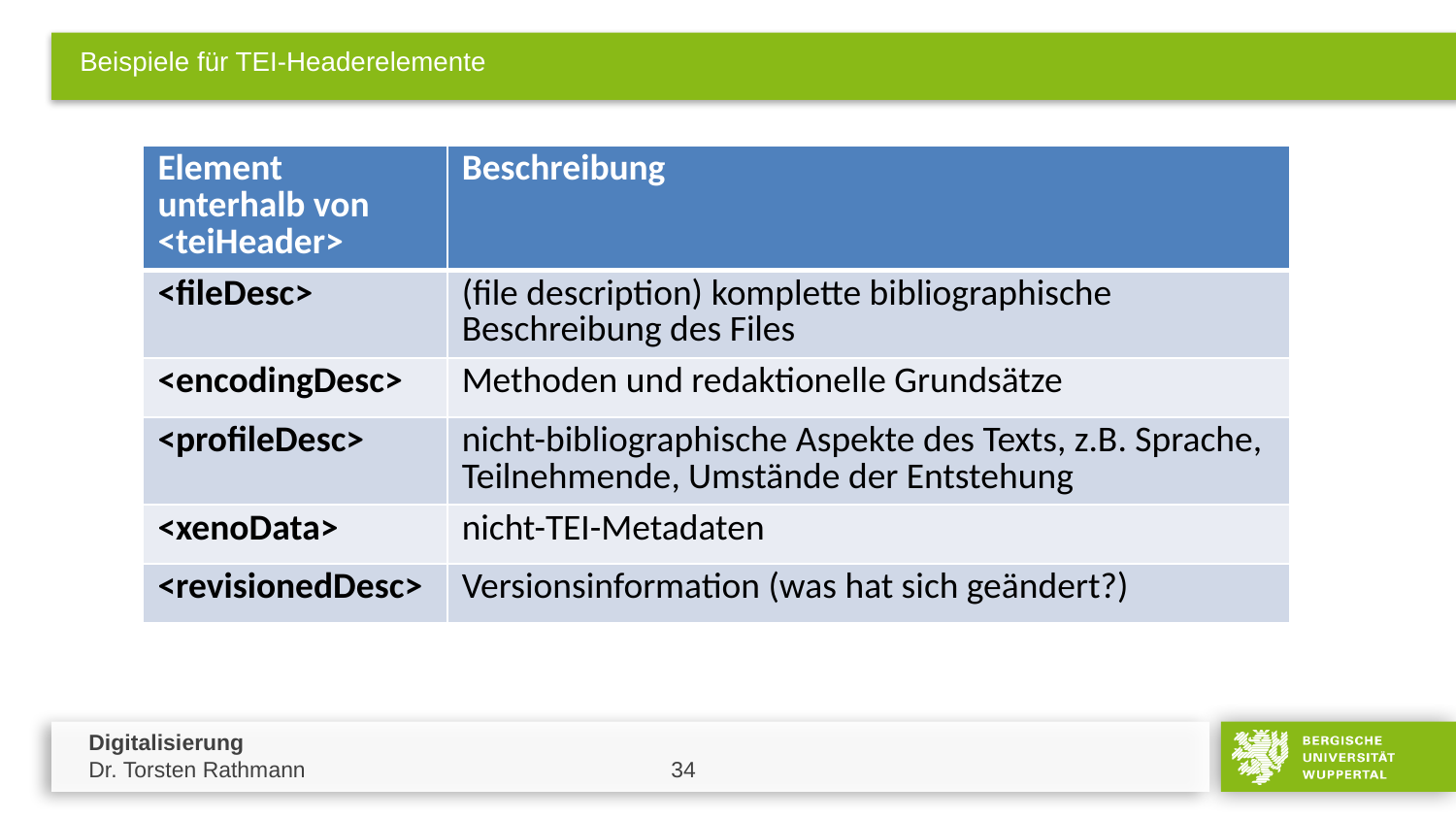

# Beispiele für TEI-Headerelemente
| Element unterhalb von <teiHeader> | Beschreibung |
| --- | --- |
| <fileDesc> | (file description) komplette bibliographische Beschreibung des Files |
| <encodingDesc> | Methoden und redaktionelle Grundsätze |
| <profileDesc> | nicht-bibliographische Aspekte des Texts, z.B. Sprache, Teilnehmende, Umstände der Entstehung |
| <xenoData> | nicht-TEI-Metadaten |
| <revisionedDesc> | Versionsinformation (was hat sich geändert?) |